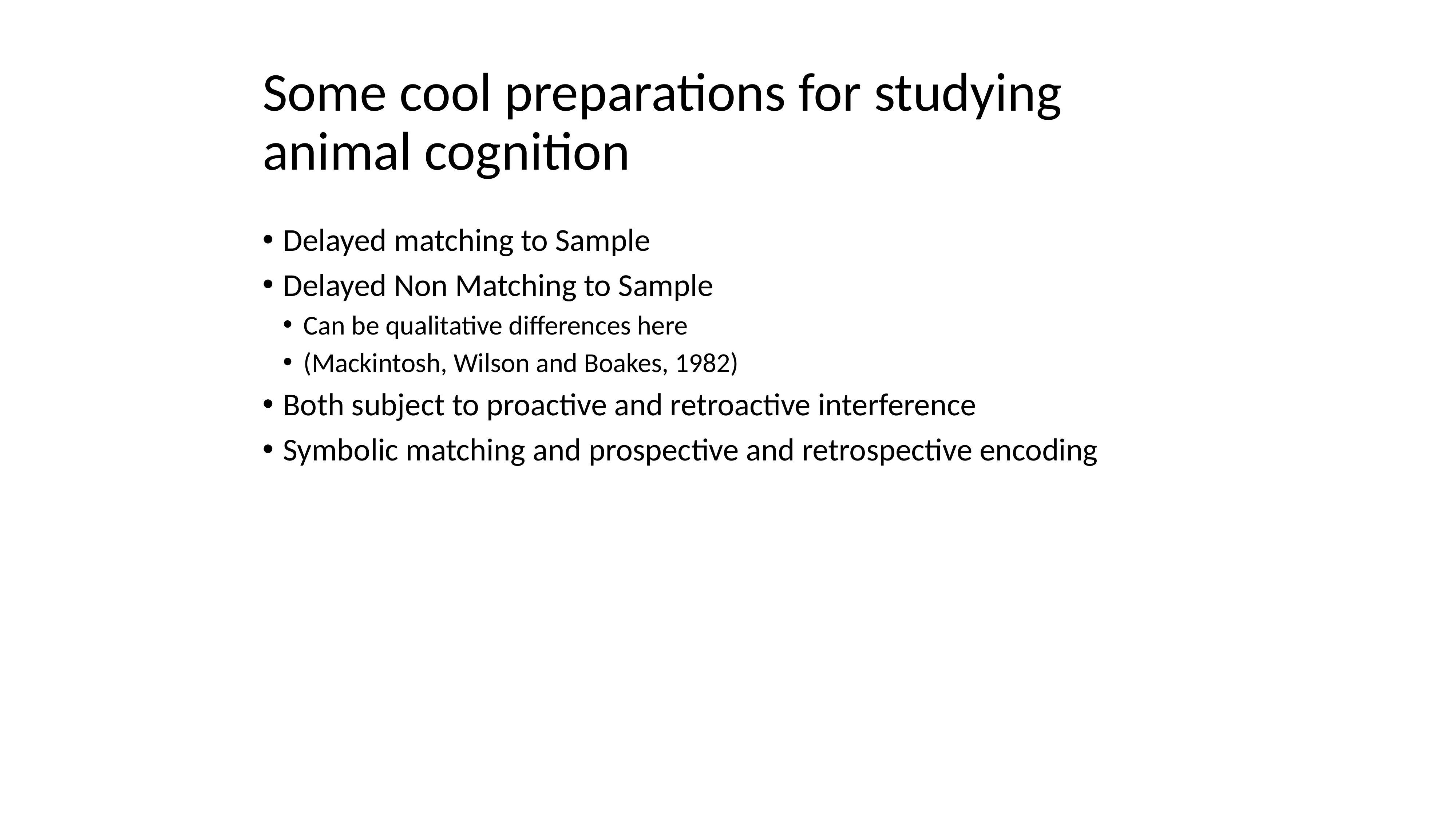

Some cool preparations for studying animal cognition
Delayed matching to Sample
Delayed Non Matching to Sample
Can be qualitative differences here
(Mackintosh, Wilson and Boakes, 1982)
Both subject to proactive and retroactive interference
Symbolic matching and prospective and retrospective encoding